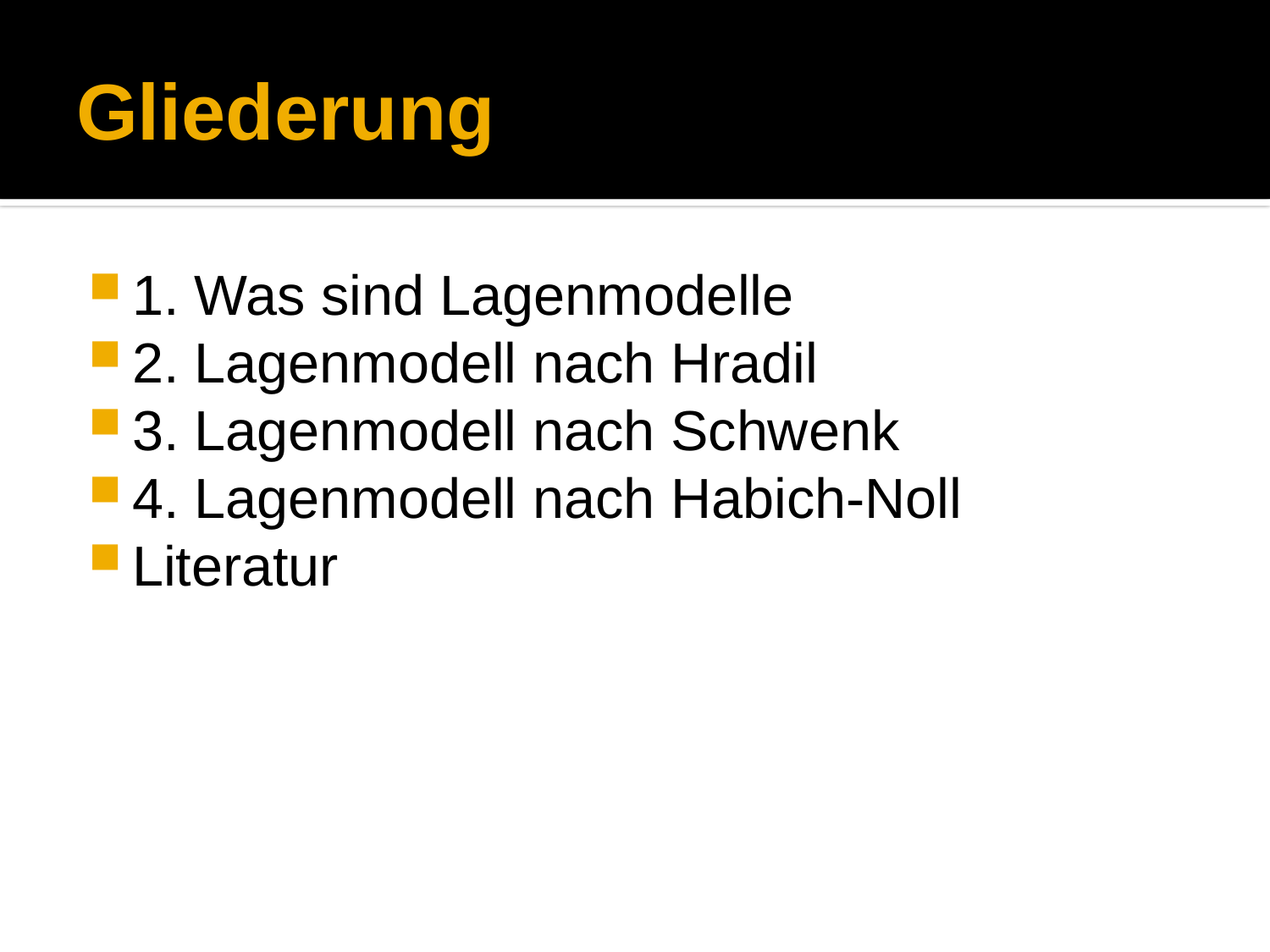

# Gliederung
1. Was sind Lagenmodelle
2. Lagenmodell nach Hradil
3. Lagenmodell nach Schwenk
4. Lagenmodell nach Habich-Noll
Literatur